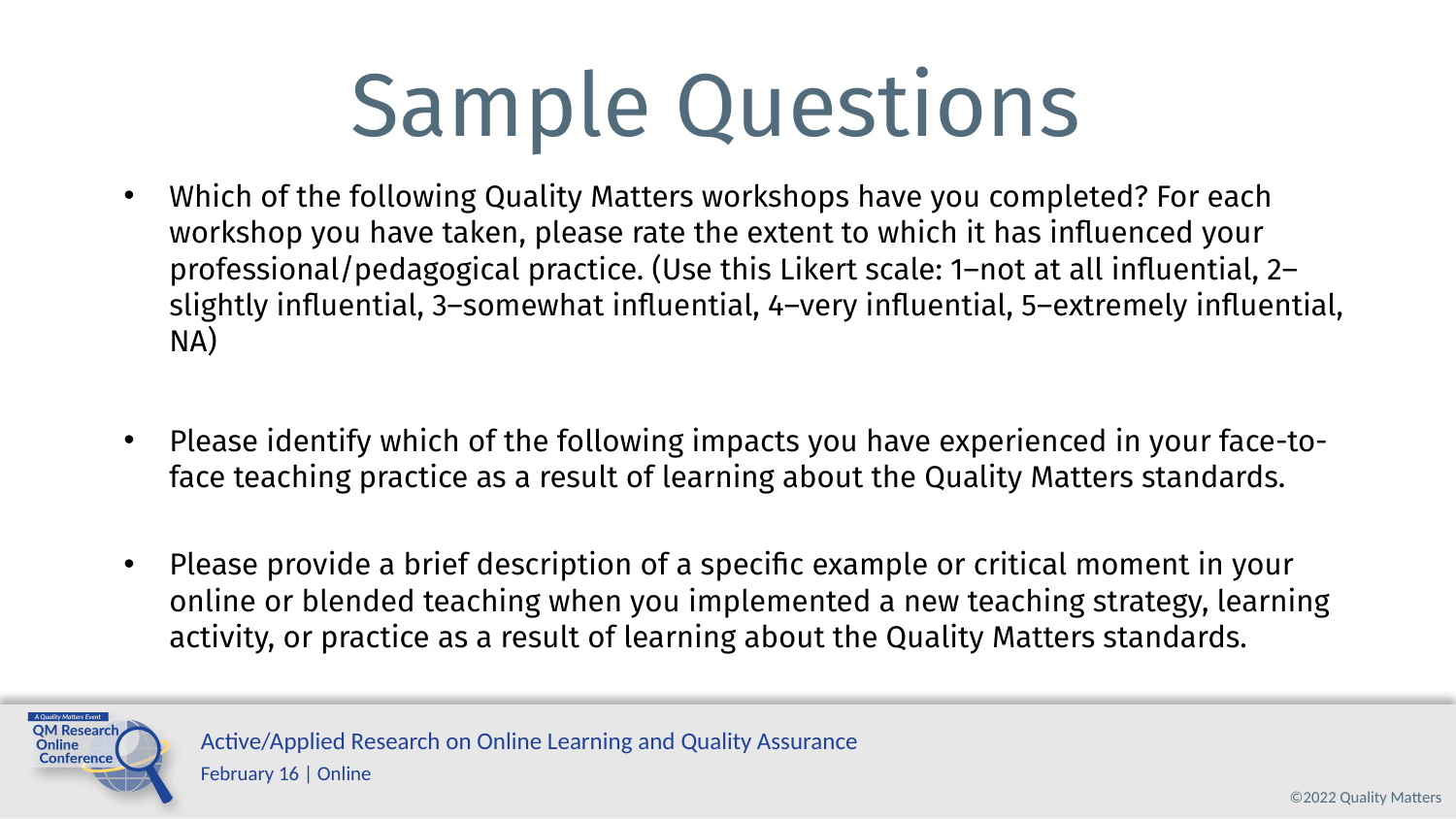

# Sample Questions
Which of the following Quality Matters workshops have you completed? For each workshop you have taken, please rate the extent to which it has influenced your professional/pedagogical practice. (Use this Likert scale: 1–not at all influential, 2–slightly influential, 3–somewhat influential, 4–very influential, 5–extremely influential, NA)

Please identify which of the following impacts you have experienced in your face-to-face teaching practice as a result of learning about the Quality Matters standards.

Please provide a brief description of a specific example or critical moment in your online or blended teaching when you implemented a new teaching strategy, learning activity, or practice as a result of learning about the Quality Matters standards.